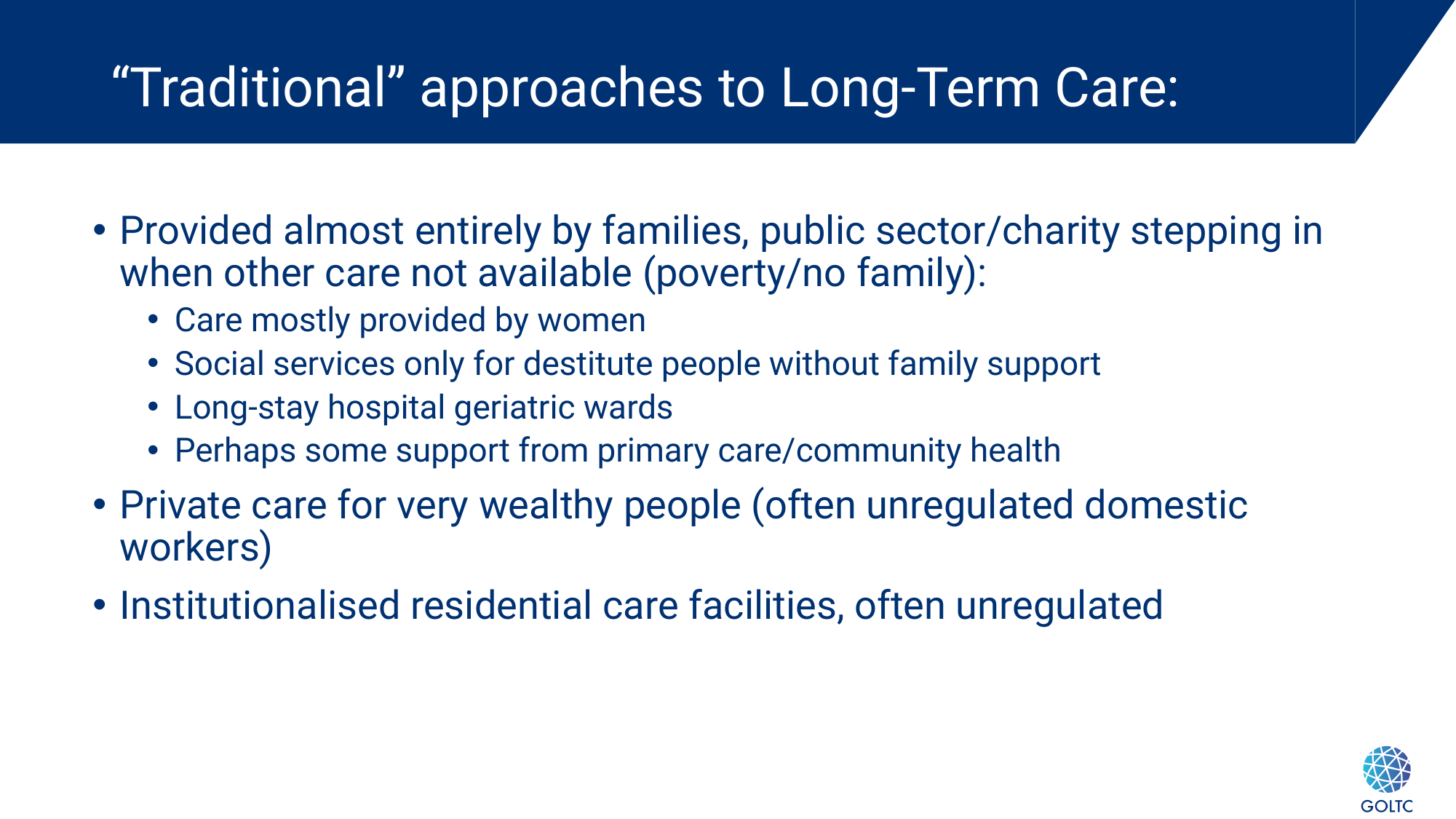

# “Traditional” approaches to Long-Term Care:
Provided almost entirely by families, public sector/charity stepping in when other care not available (poverty/no family):
Care mostly provided by women
Social services only for destitute people without family support
Long-stay hospital geriatric wards
Perhaps some support from primary care/community health
Private care for very wealthy people (often unregulated domestic workers)
Institutionalised residential care facilities, often unregulated